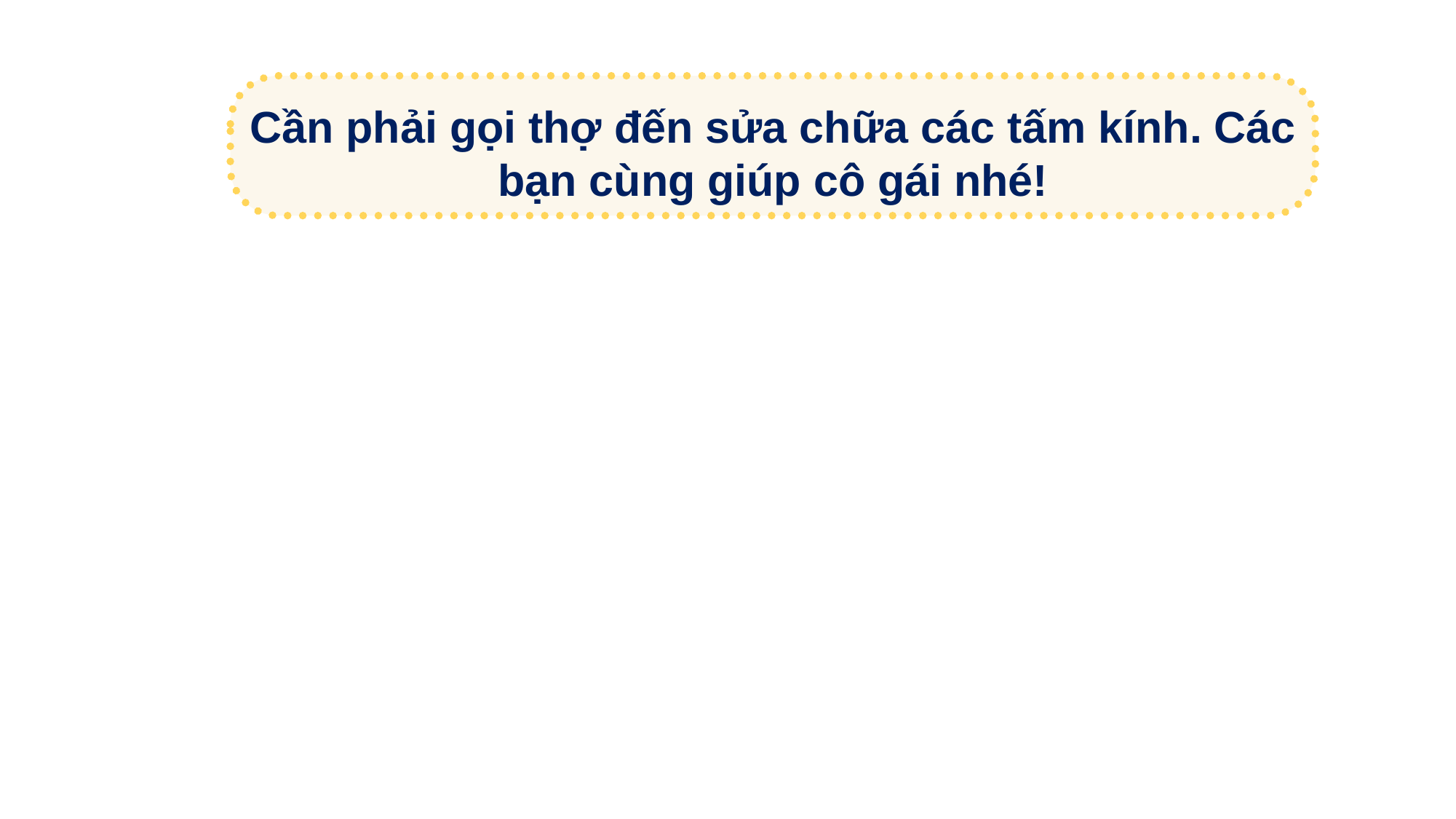

Cần phải gọi thợ đến sửa chữa các tấm kính. Các bạn cùng giúp cô gái nhé!